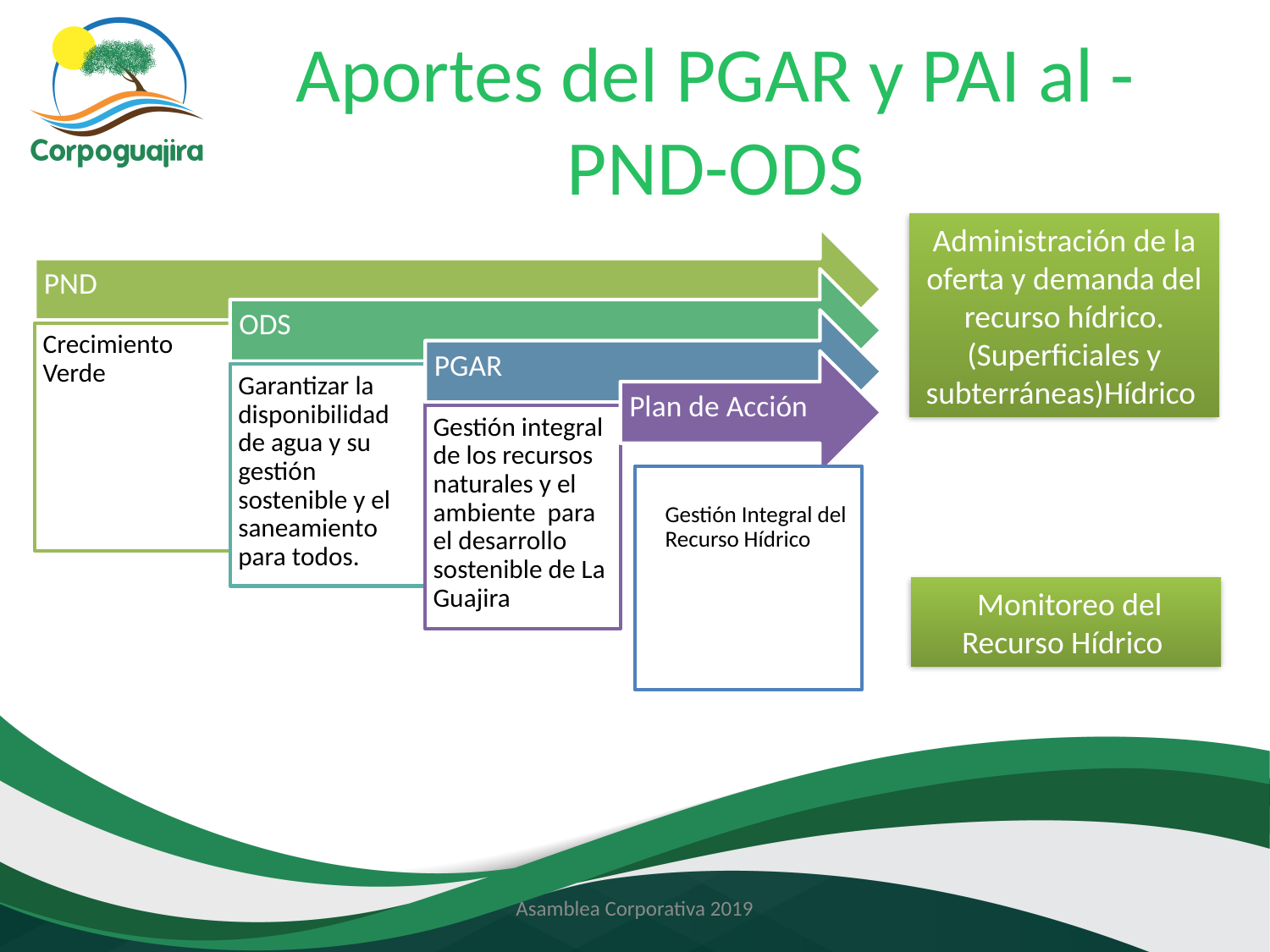

# Aportes del PGAR y PAI al -PND-ODS
PND
Crecimiento Verde
ODS
Garantizar la disponibilidad de agua y su gestión sostenible y el saneamiento para todos.
PGAR
Gestión integral de los recursos naturales y el ambiente  para el desarrollo sostenible de La Guajira
Plan de Acción
Administración de la oferta y demanda del recurso hídrico. (Superficiales y subterráneas)Hídrico

Gestión Integral del Recurso Hídrico
 Monitoreo del Recurso Hídrico
Asamblea Corporativa 2019